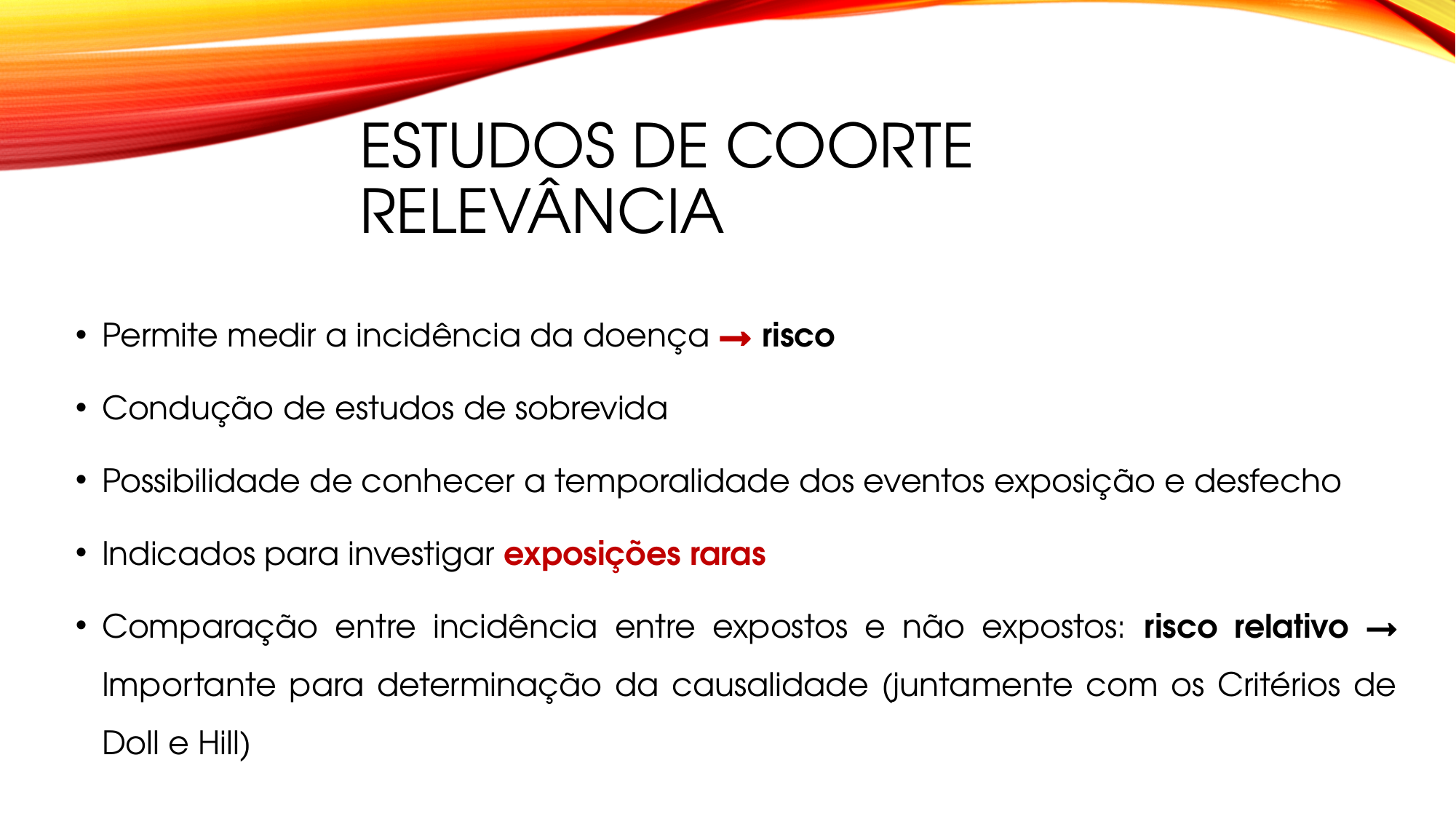

# ESTUDOS DE COORTE relevância
Permite medir a incidência da doença → risco
Condução de estudos de sobrevida
Possibilidade de conhecer a temporalidade dos eventos exposição e desfecho
Indicados para investigar exposições raras
Comparação entre incidência entre expostos e não expostos: risco relativo → Importante para determinação da causalidade (juntamente com os Critérios de Doll e Hill)